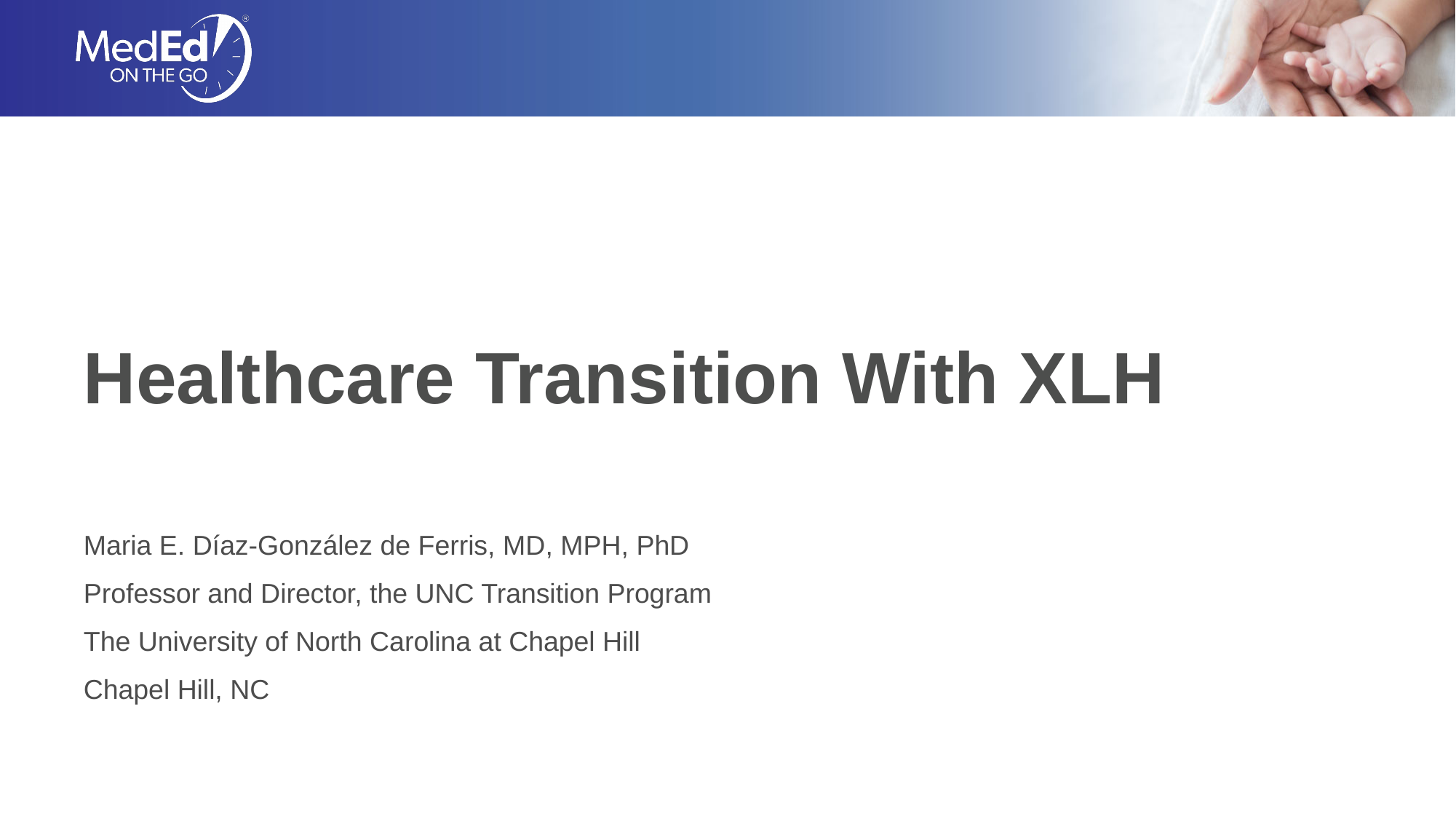

# Healthcare Transition With XLH
Maria E. Díaz-González de Ferris, MD, MPH, PhD
Professor and Director, the UNC Transition Program
The University of North Carolina at Chapel Hill
Chapel Hill, NC